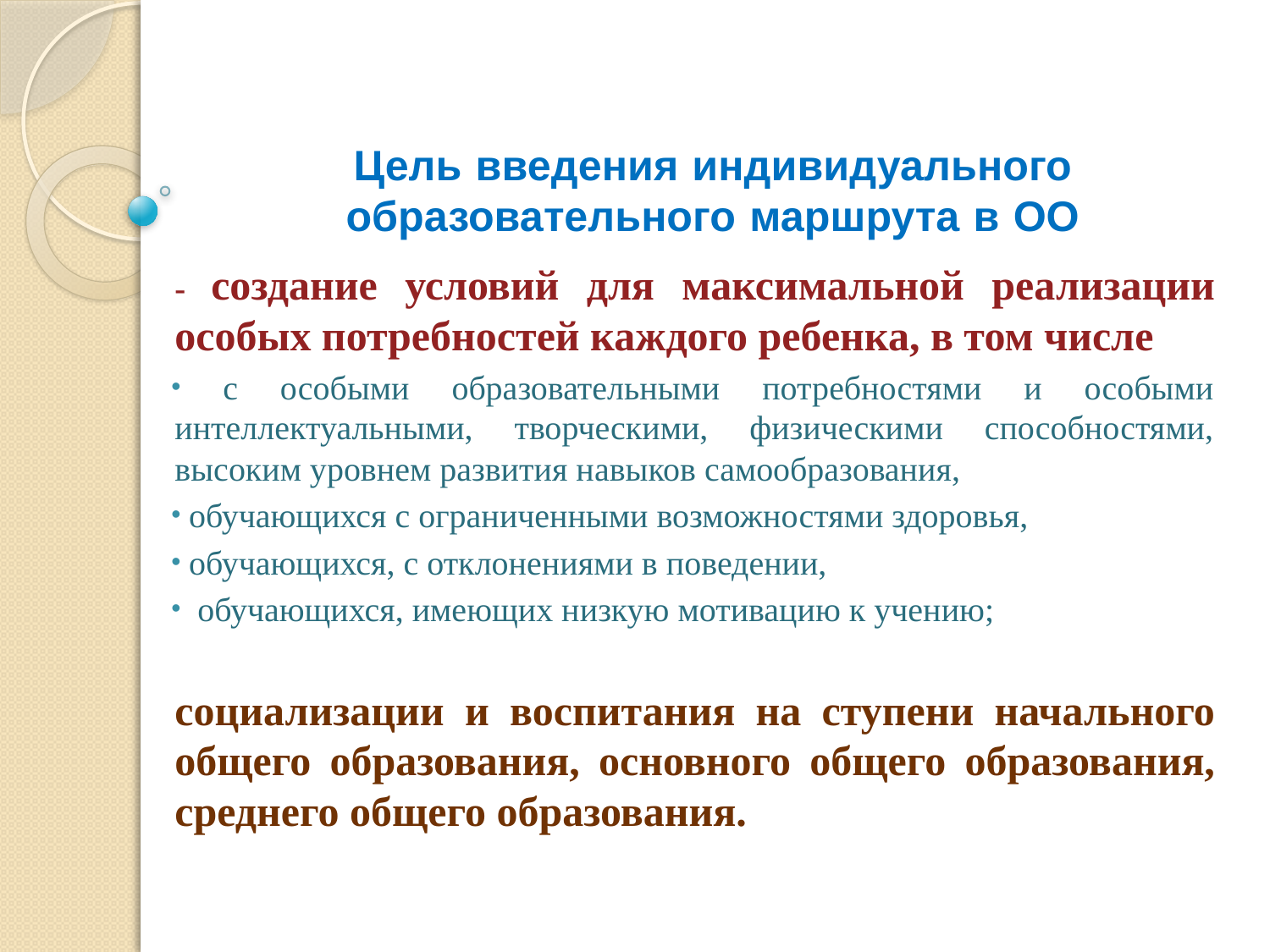

# Цель введения индивидуального образовательного маршрута в ОО
- создание условий для максимальной реализации особых потребностей каждого ребенка, в том числе
 с особыми образовательными потребностями и особыми интеллектуальными, творческими, физическими способностями, высоким уровнем развития навыков самообразования,
 обучающихся с ограниченными возможностями здоровья,
 обучающихся, с отклонениями в поведении,
  обучающихся, имеющих низкую мотивацию к учению;

социализации и воспитания на ступени начального общего образования, основного общего образования, среднего общего образования.